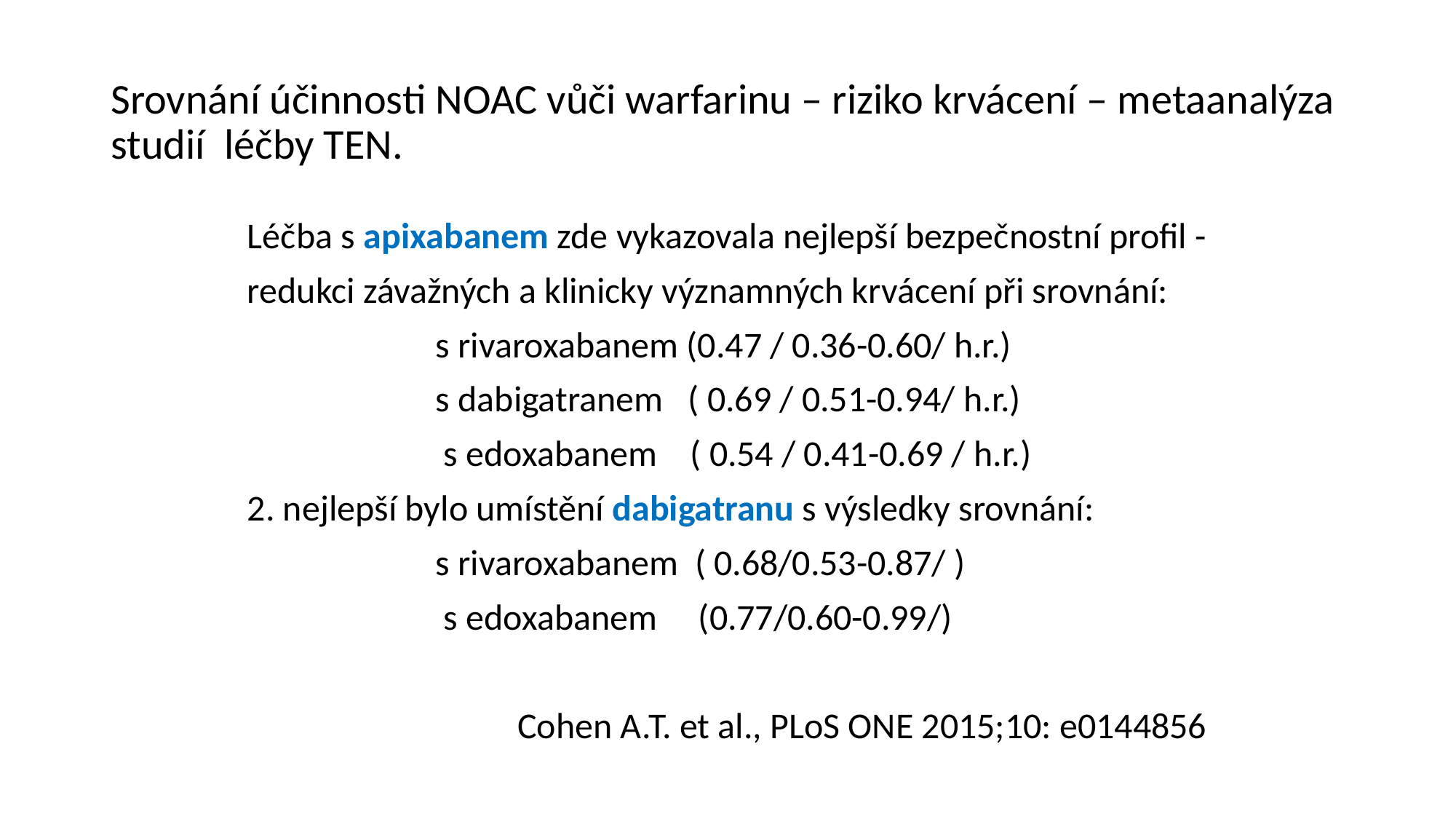

# Srovnání účinnosti NOAC vůči warfarinu – riziko krvácení – metaanalýza studií  léčby TEN.
Léčba s apixabanem zde vykazovala nejlepší bezpečnostní profil -
redukci závažných a klinicky významných krvácení při srovnání:
                       s rivaroxabanem (0.47 / 0.36-0.60/ h.r.)
                       s dabigatranem   ( 0.69 / 0.51-0.94/ h.r.)
                        s edoxabanem    ( 0.54 / 0.41-0.69 / h.r.)
2. nejlepší bylo umístění dabigatranu s výsledky srovnání:
                       s rivaroxabanem  ( 0.68/0.53-0.87/ )
                        s edoxabanem     (0.77/0.60-0.99/)

                                 Cohen A.T. et al., PLoS ONE 2015;10: e0144856